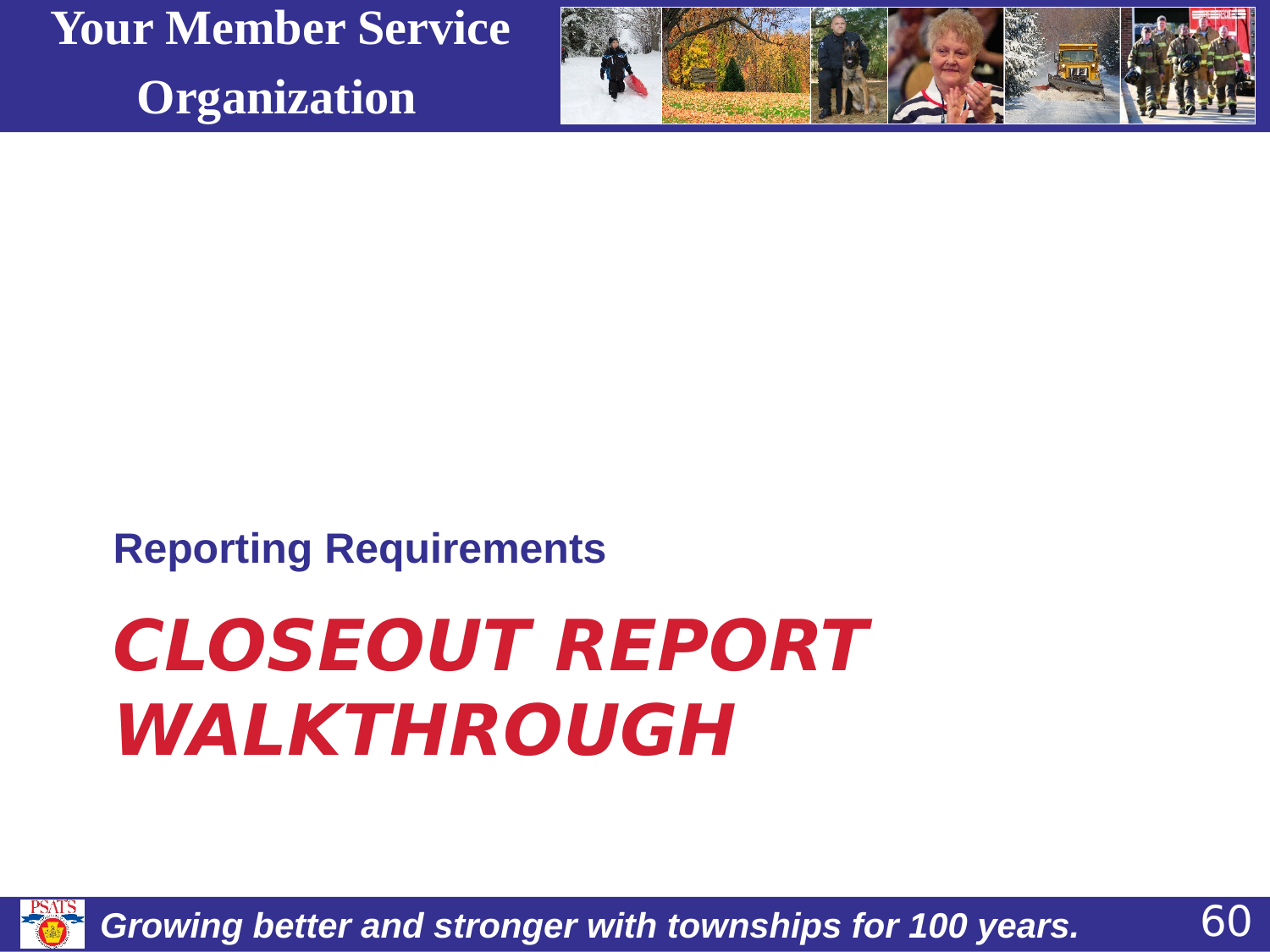

Reporting Requirements
# closeout report walkthrough
60